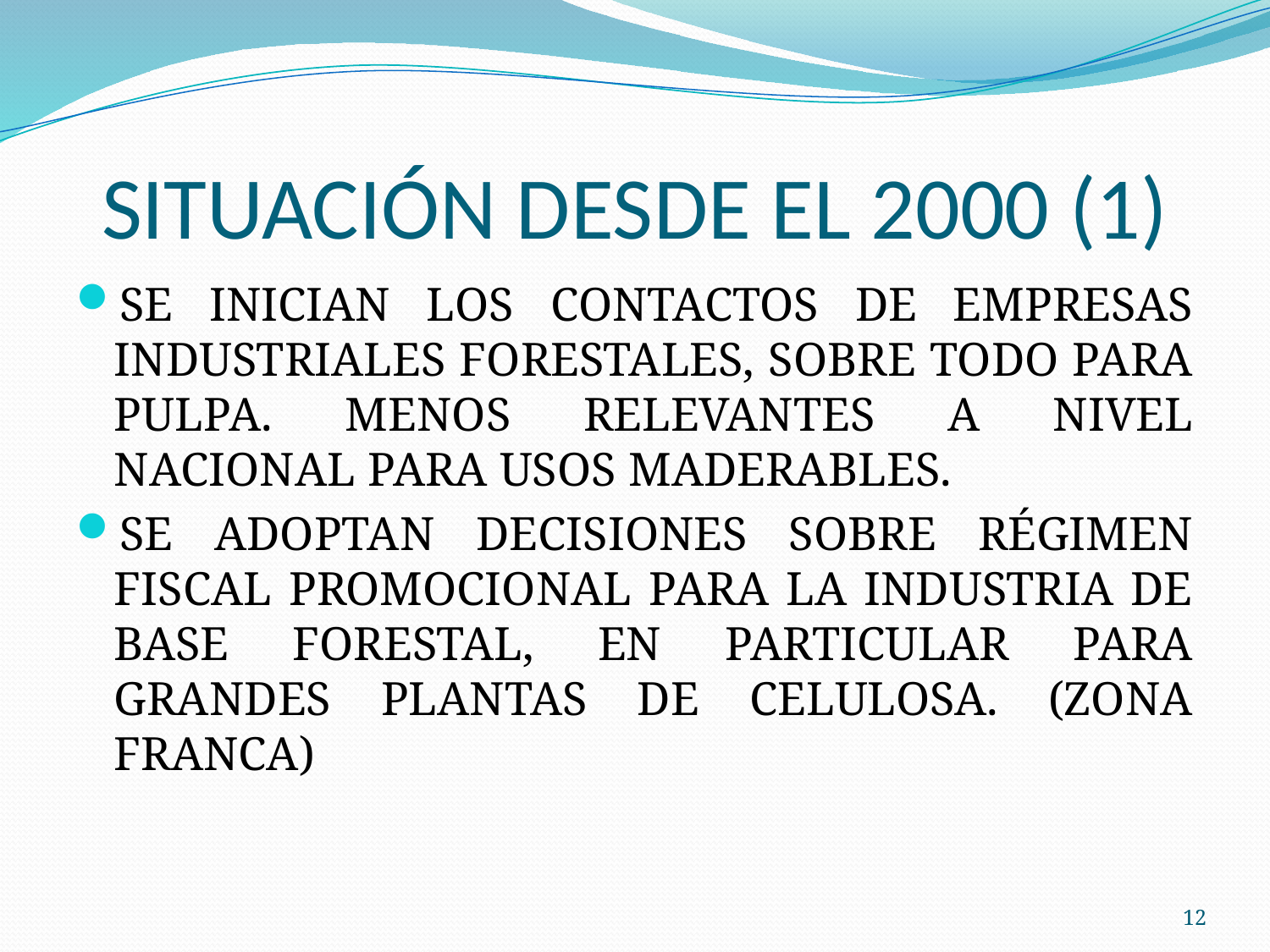

# SITUACIÓN DESDE EL 2000 (1)
SE INICIAN LOS CONTACTOS DE EMPRESAS INDUSTRIALES FORESTALES, SOBRE TODO PARA PULPA. MENOS RELEVANTES A NIVEL NACIONAL PARA USOS MADERABLES.
SE ADOPTAN DECISIONES SOBRE RÉGIMEN FISCAL PROMOCIONAL PARA LA INDUSTRIA DE BASE FORESTAL, EN PARTICULAR PARA GRANDES PLANTAS DE CELULOSA. (ZONA FRANCA)
12